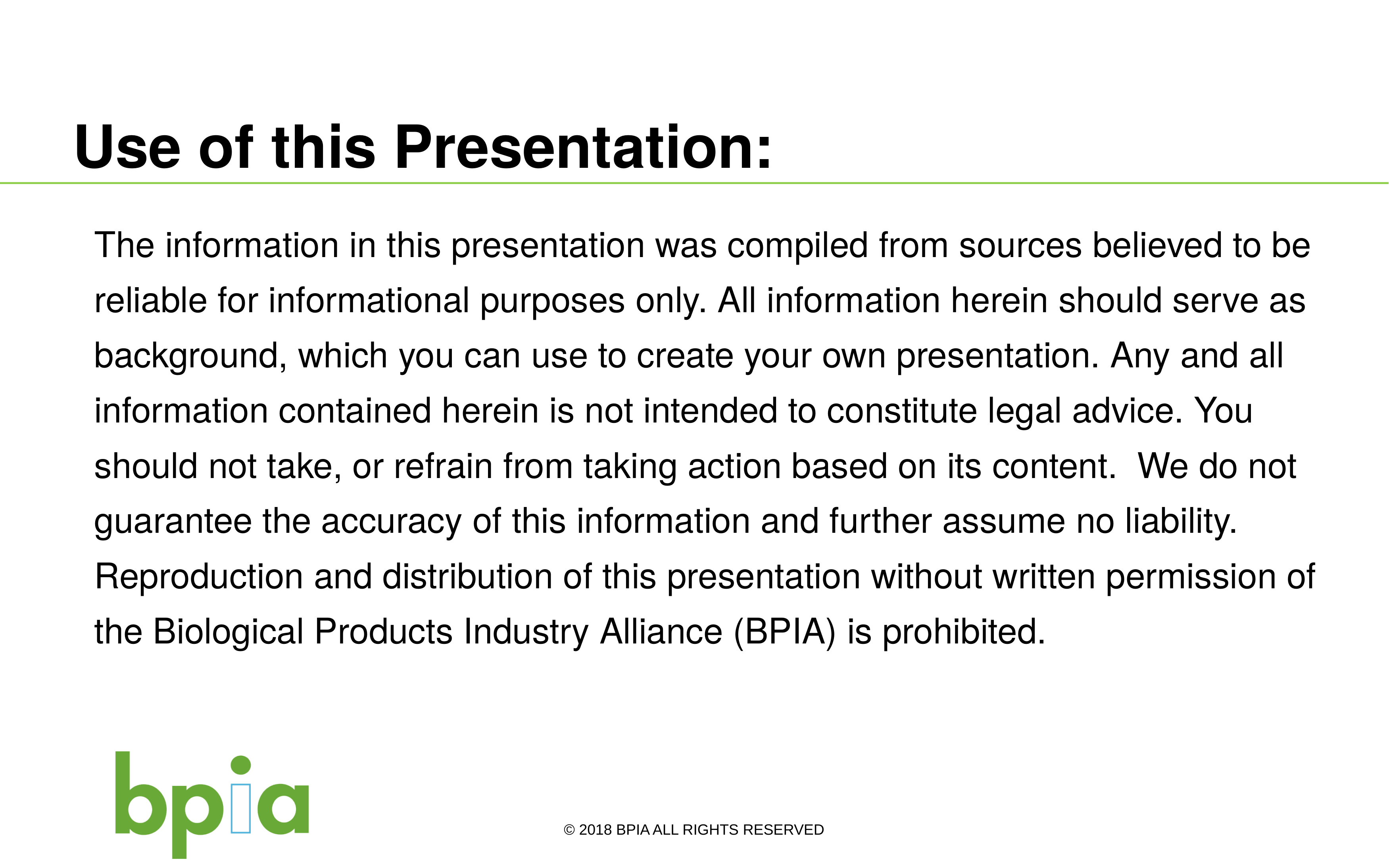

# Use of this Presentation:
	The information in this presentation was compiled from sources believed to be reliable for informational purposes only. All information herein should serve as background, which you can use to create your own presentation. Any and all information contained herein is not intended to constitute legal advice. You should not take, or refrain from taking action based on its content.  We do not guarantee the accuracy of this information and further assume no liability. Reproduction and distribution of this presentation without written permission of the Biological Products Industry Alliance (BPIA) is prohibited.

© 2018 BPIA ALL RIGHTS RESERVED